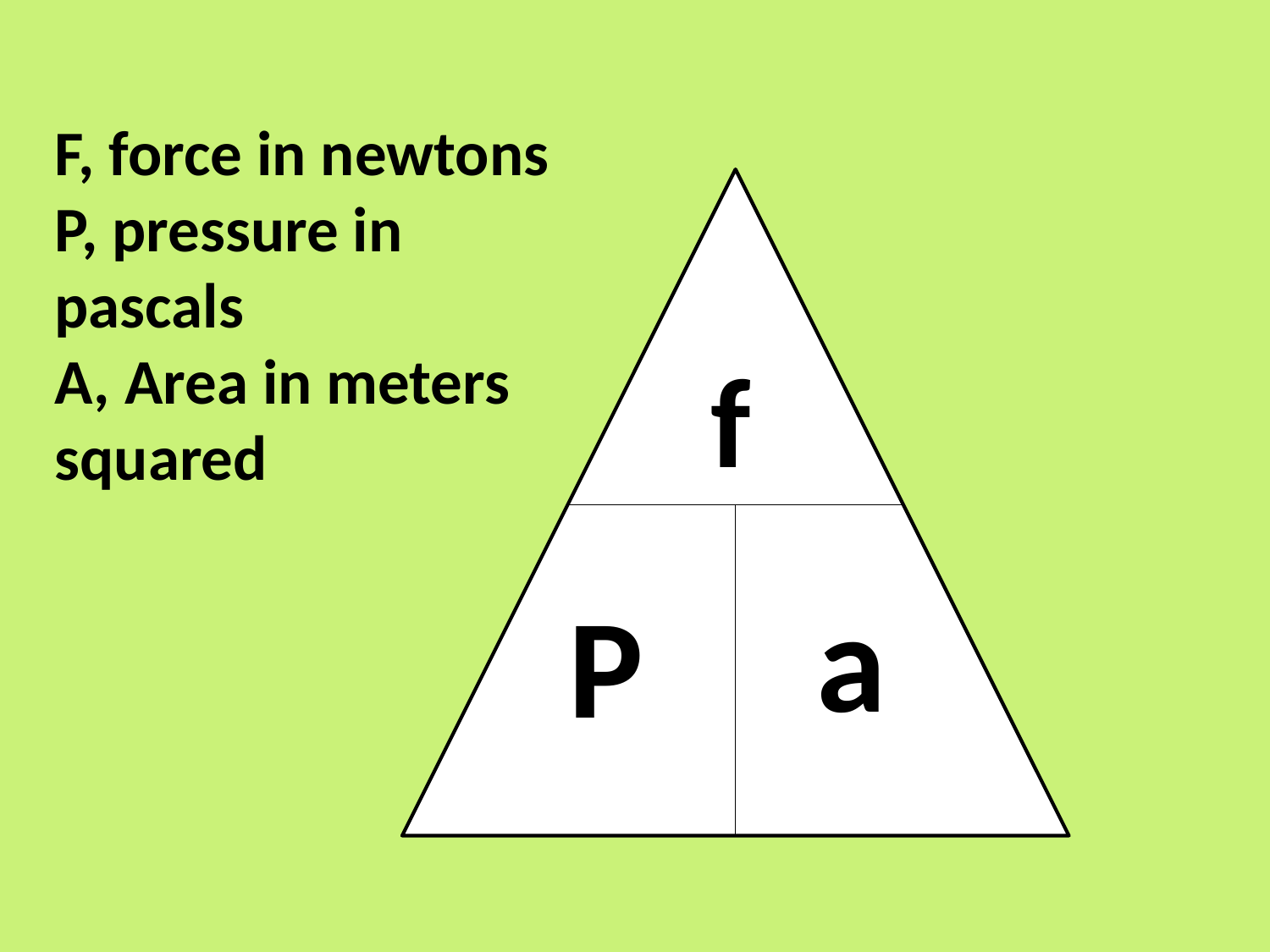

F, force in newtons
P, pressure in pascals
A, Area in meters squared

f
a
P